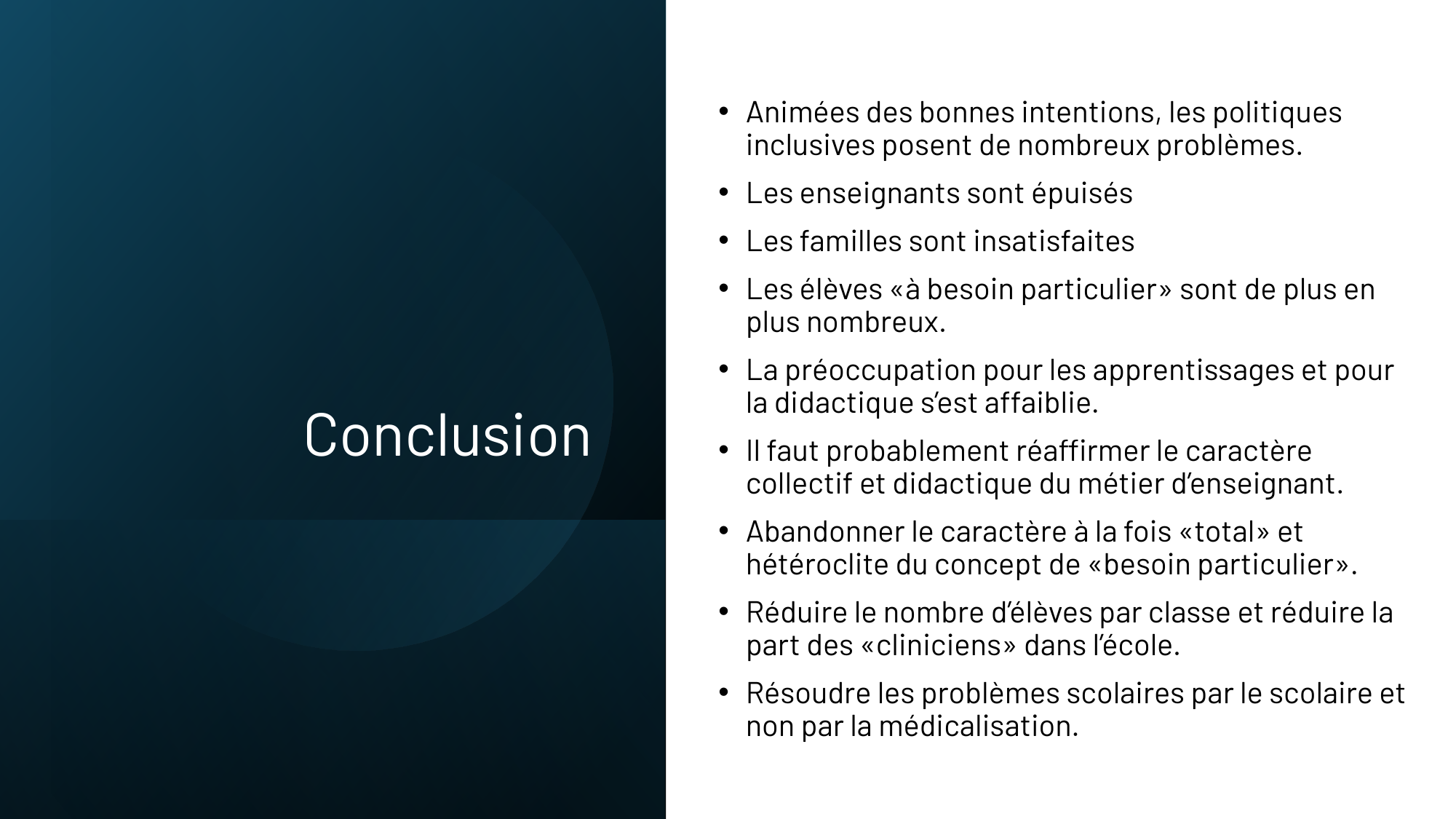

Animées des bonnes intentions, les politiques inclusives posent de nombreux problèmes.
Les enseignants sont épuisés
Les familles sont insatisfaites
Les élèves «à besoin particulier» sont de plus en plus nombreux.
La préoccupation pour les apprentissages et pour la didactique s’est affaiblie.
Il faut probablement réaffirmer le caractère collectif et didactique du métier d’enseignant.
Abandonner le caractère à la fois «total» et hétéroclite du concept de «besoin particulier».
Réduire le nombre d’élèves par classe et réduire la part des «cliniciens» dans l’école.
Résoudre les problèmes scolaires par le scolaire et non par la médicalisation.

# Conclusion